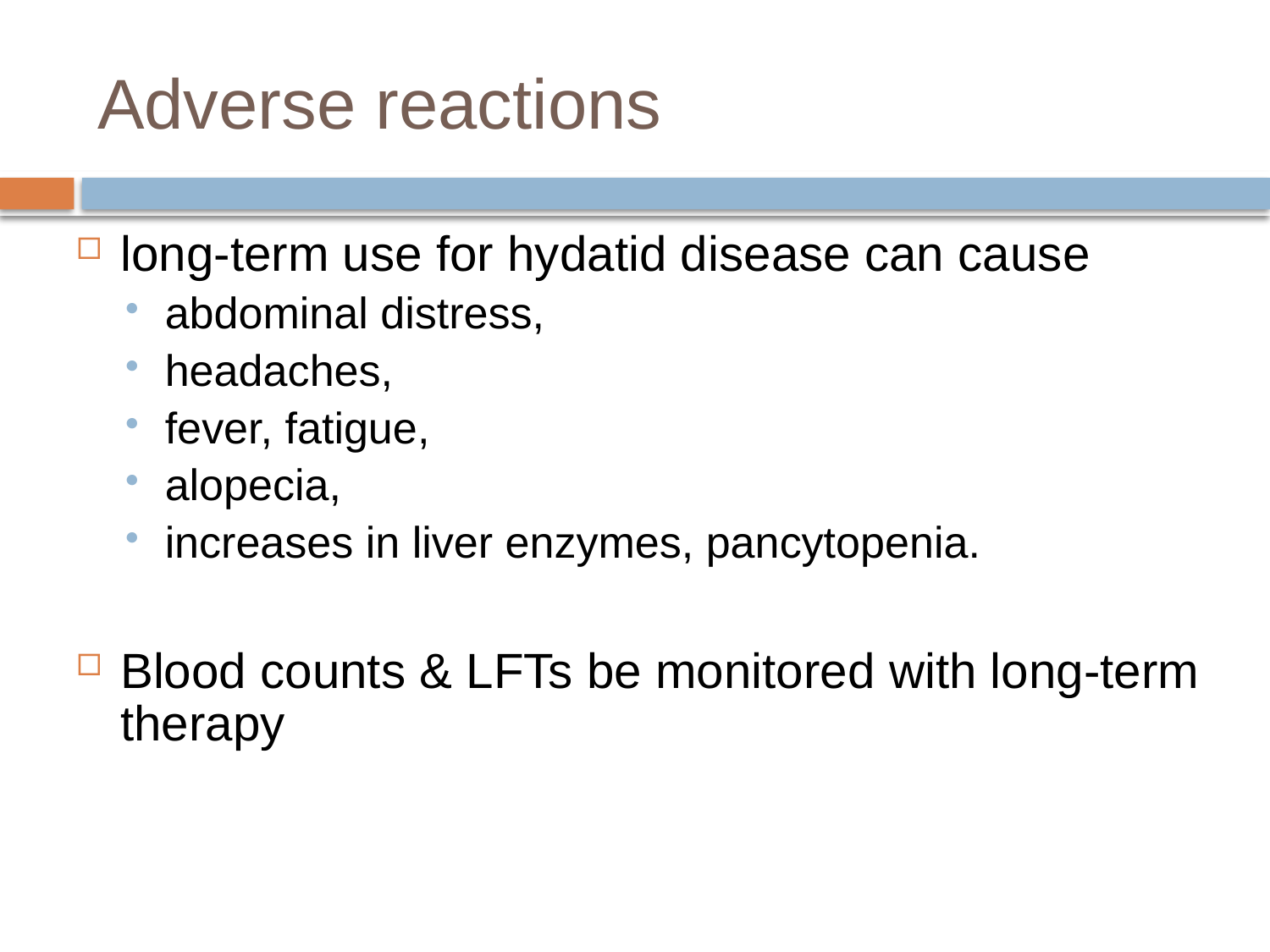

# Adverse reactions
long-term use for hydatid disease can cause
abdominal distress,
headaches,
fever, fatigue,
alopecia,
increases in liver enzymes, pancytopenia.

Blood counts & LFTs be monitored with long-term therapy